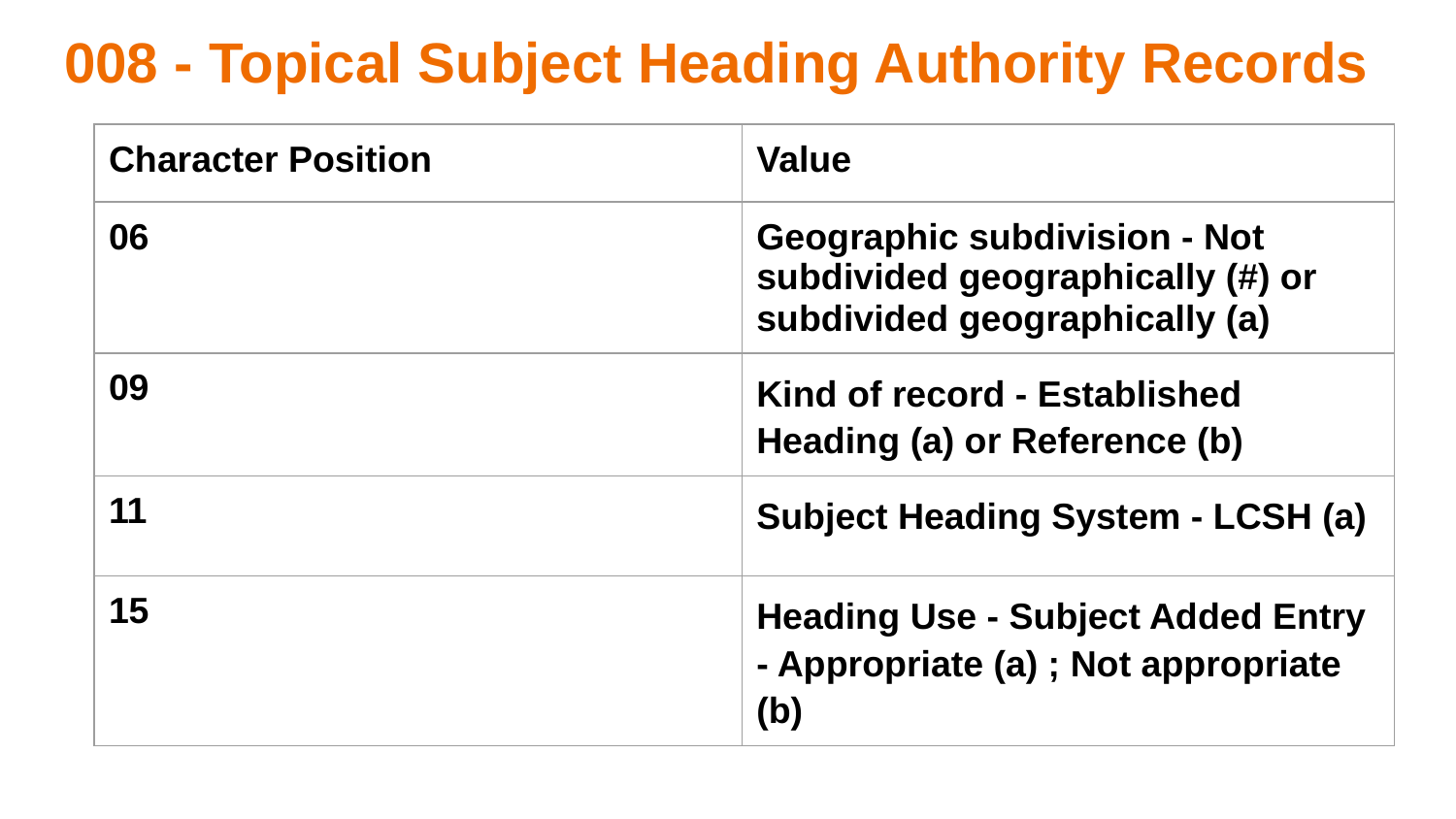

008 - Topical Subject Heading Authority Records
| Character Position | Value |
| --- | --- |
| 06 | Geographic subdivision - Not subdivided geographically (#) or subdivided geographically (a) |
| 09 | Kind of record - Established Heading (a) or Reference (b) |
| 11 | Subject Heading System - LCSH (a) |
| 15 | Heading Use - Subject Added Entry - Appropriate (a) ; Not appropriate (b) |